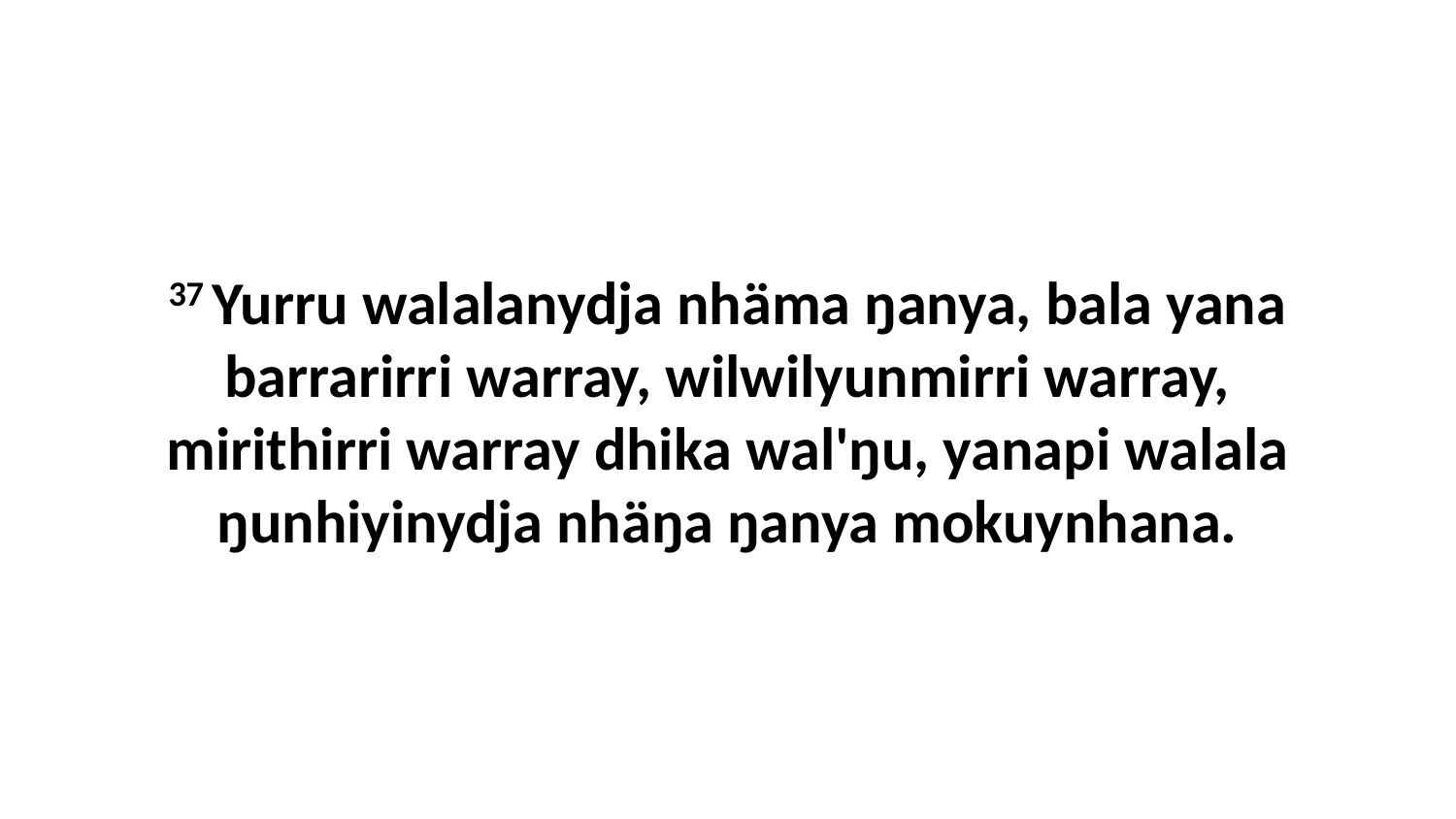

37 Yurru walalanydja nhäma ŋanya, bala yana barrarirri warray, wilwilyunmirri warray, mirithirri warray dhika wal'ŋu, yanapi walala ŋunhiyinydja nhäŋa ŋanya mokuynhana.